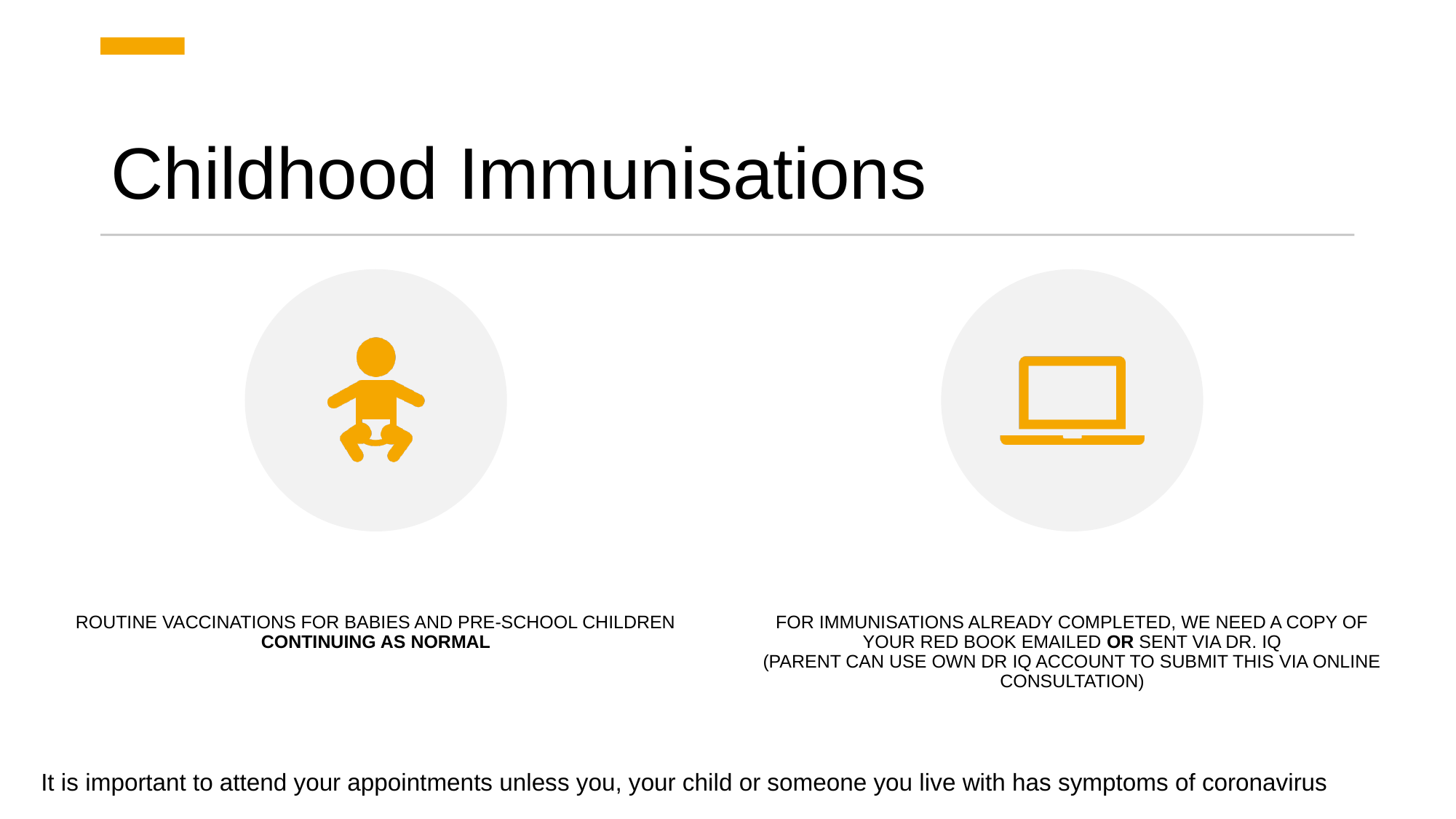

# Childhood Immunisations

Routine vaccinations for babies and pre-school children continuing as normal

For immunisations already completed, we need a copy of your red book emailed or sent via Dr. iQ
(Parent can use own Dr iQ account to submit this via Online Consultation)
It is important to attend your appointments unless you, your child or someone you live with has symptoms of coronavirus